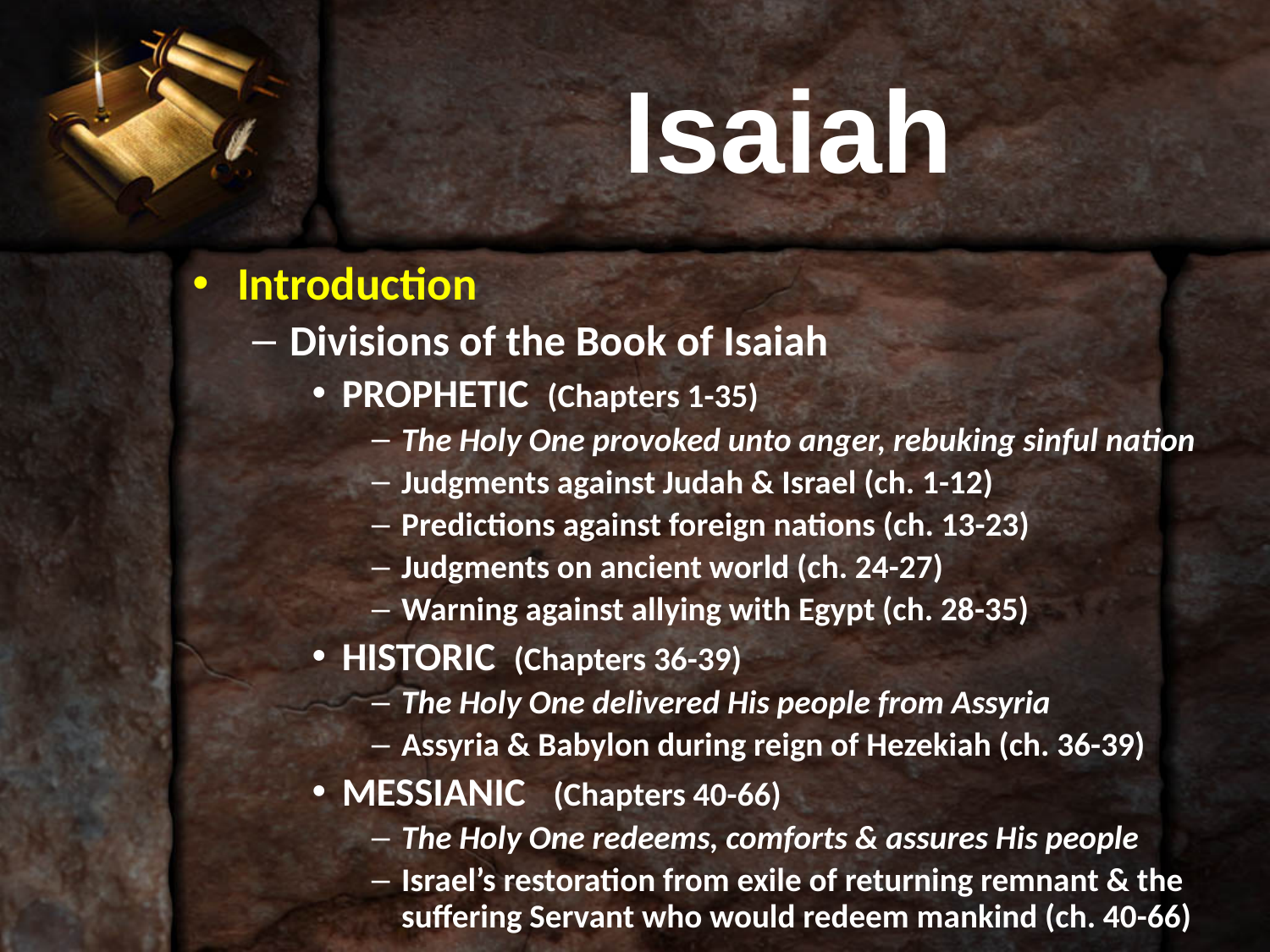

# Isaiah
Introduction
Divisions of the Book of Isaiah
PROPHETIC  (Chapters 1-35)
The Holy One provoked unto anger, rebuking sinful nation
Judgments against Judah & Israel (ch. 1-12)
Predictions against foreign nations (ch. 13-23)
Judgments on ancient world (ch. 24-27)
Warning against allying with Egypt (ch. 28-35)
HISTORIC  (Chapters 36-39)
The Holy One delivered His people from Assyria
Assyria & Babylon during reign of Hezekiah (ch. 36-39)
MESSIANIC   (Chapters 40-66)
The Holy One redeems, comforts & assures His people
Israel’s restoration from exile of returning remnant & the suffering Servant who would redeem mankind (ch. 40-66)